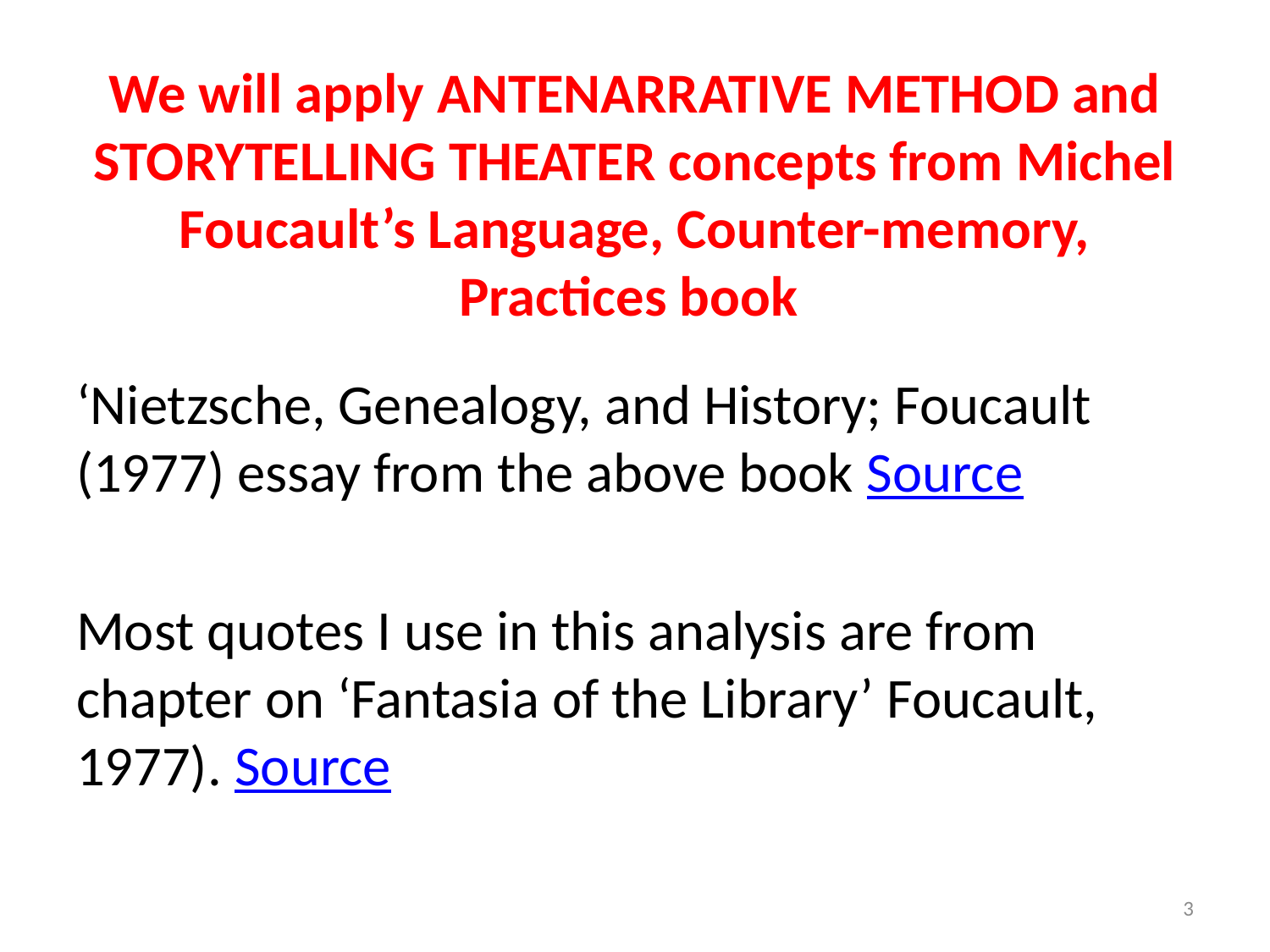

# We will apply ANTENARRATIVE METHOD and STORYTELLING THEATER concepts from Michel Foucault’s Language, Counter-memory, Practices book
‘Nietzsche, Genealogy, and History; Foucault (1977) essay from the above book Source

Most quotes I use in this analysis are from chapter on ‘Fantasia of the Library’ Foucault, 1977). Source

3